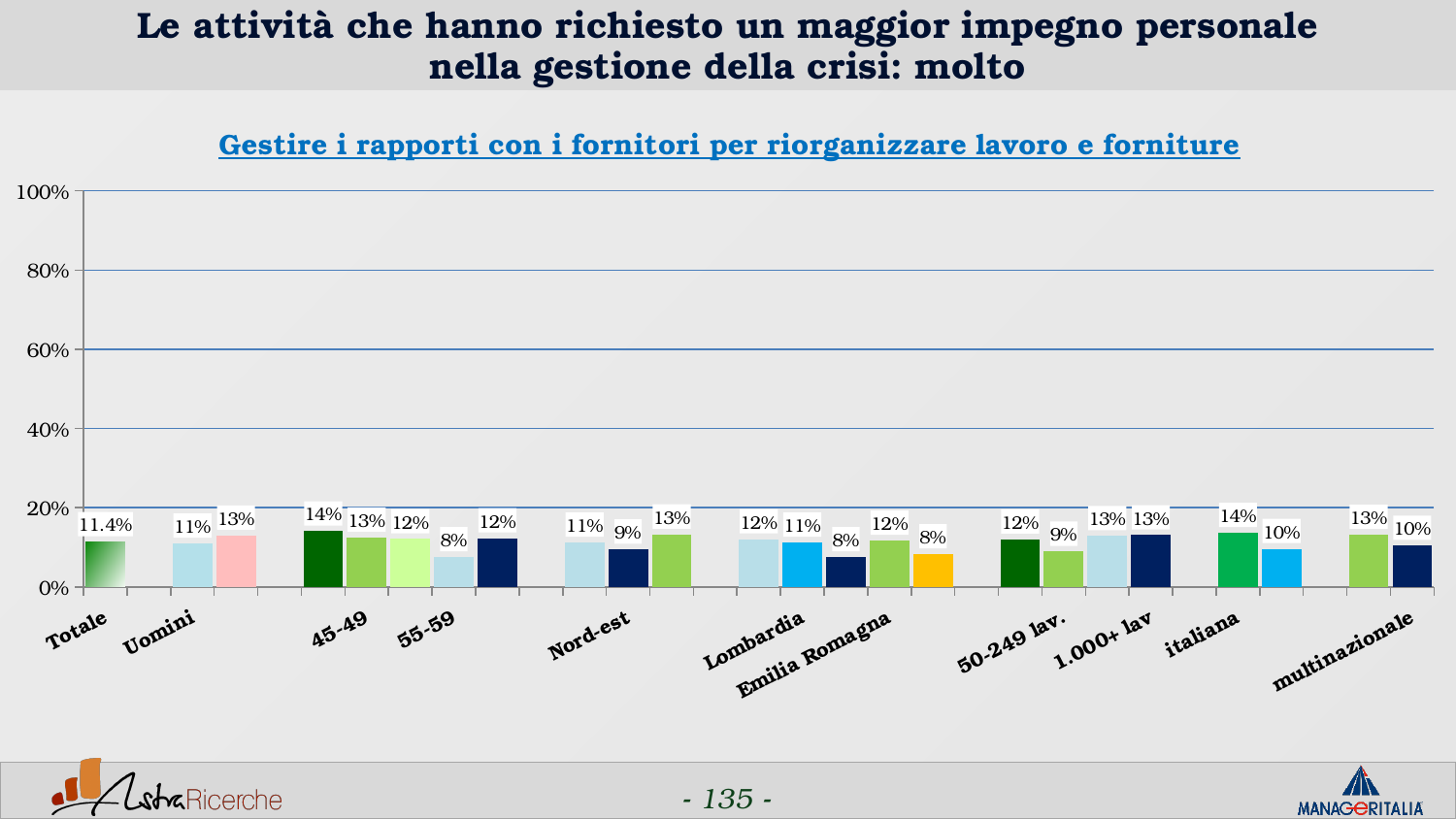

# Le attività che hanno richiesto un maggior impegno personale nella gestione della crisi: molto

### Chart: Gestire i rapporti con i fornitori per riorganizzare lavoro e forniture

| Category | Gestire i rapporti con i fornitori per riorganizzare lavoro e forniture |
|---|---|
| Totale | 0.11359999999999999 |
|  | None |
| Uomini | 0.1099 |
| Donne | 0.1301 |
|  | None |
| <44 | 0.1406 |
| 45-49 | 0.12539999999999998 |
| 50-54 | 0.1211 |
| 55-59 | 0.0756 |
| 60+ | 0.1231 |
|  | None |
| Nord-ovest | 0.1125 |
| Nord-est | 0.09480000000000001 |
| Centro/Sud | 0.1328 |
|  | None |
| Piemonte | 0.1207 |
| Lombardia | 0.11199999999999999 |
| Veneto | 0.0755 |
| Emilia Romagna | 0.11699999999999999 |
| Lazio | 0.0827 |
|  | None |
| 1-50 lav. | 0.12050000000000001 |
| 50-249 lav. | 0.0894 |
| 250-999 lav. | 0.12869999999999998 |
| 1.000+ lav | 0.1308 |
|  | None |
| italiana | 0.1365 |
| estera | 0.09609999999999999 |
|  | None |
| nazionale | 0.1317 |
| multinazionale | 0.1041 |